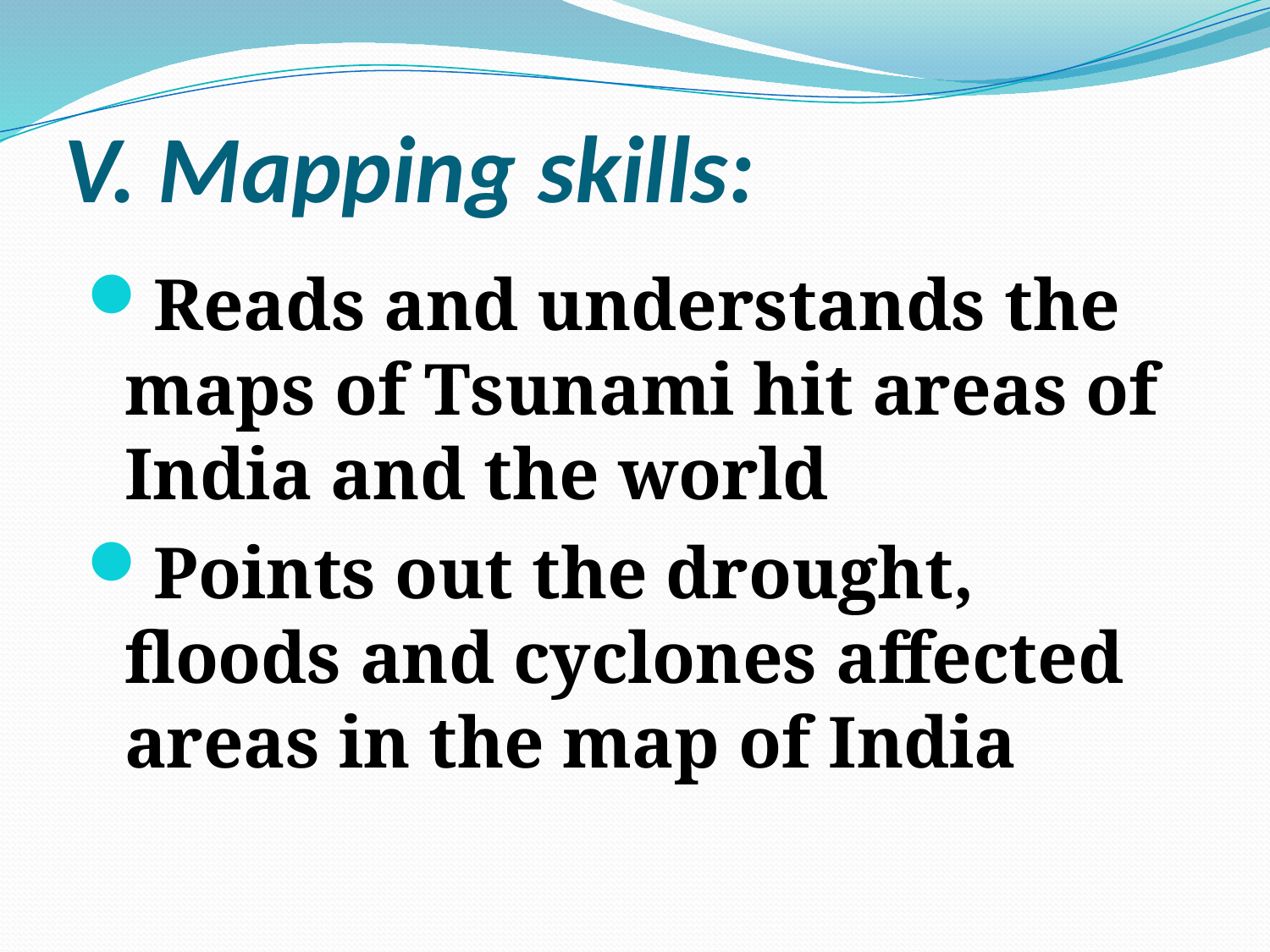

# V. Mapping skills:
Reads and understands the maps of Tsunami hit areas of India and the world
Points out the drought, floods and cyclones affected areas in the map of India